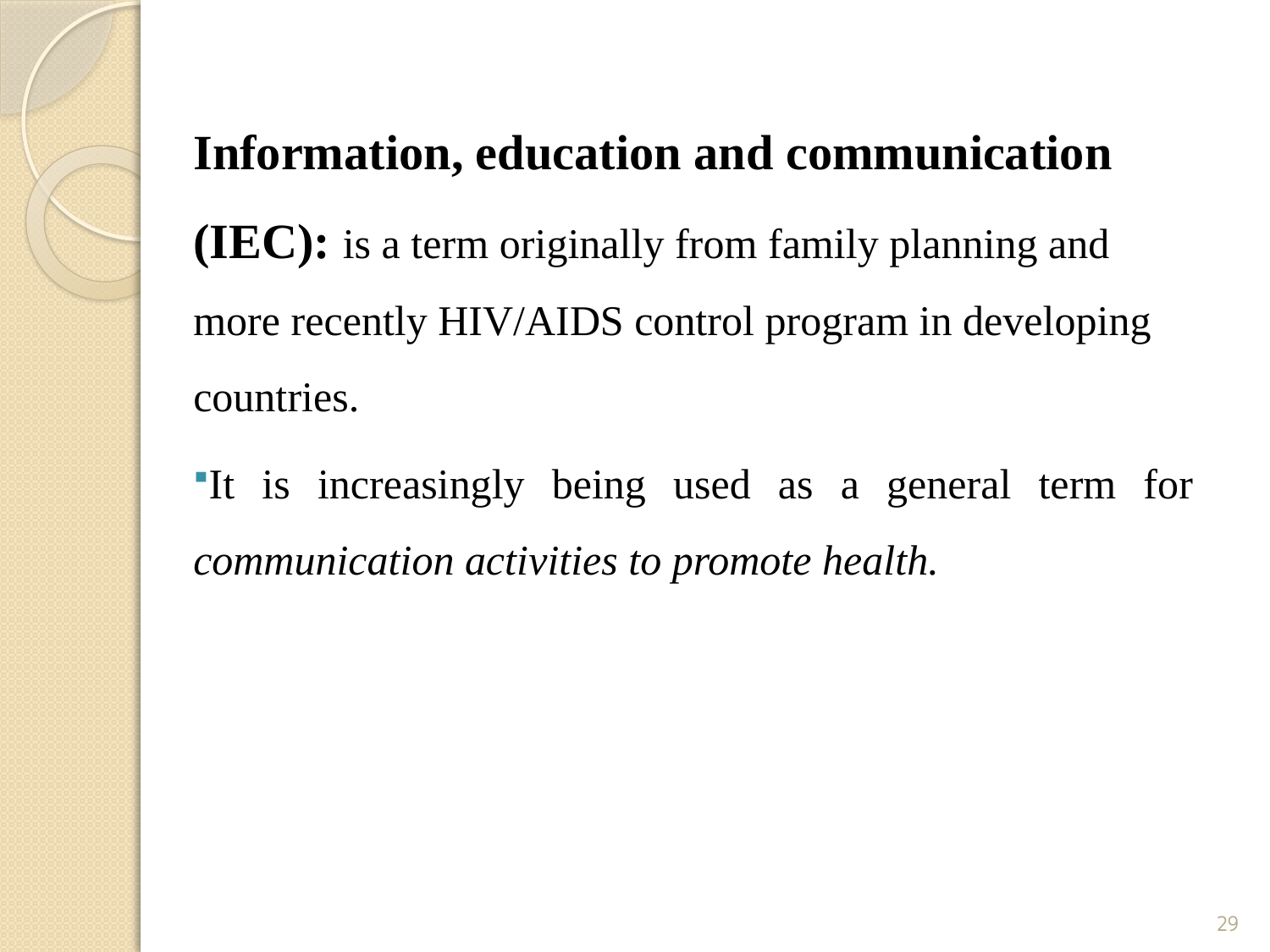

Information, education and communication (IEC): is a term originally from family planning and more recently HIV/AIDS control program in developing countries.
It is increasingly being used as a general term for communication activities to promote health.

29